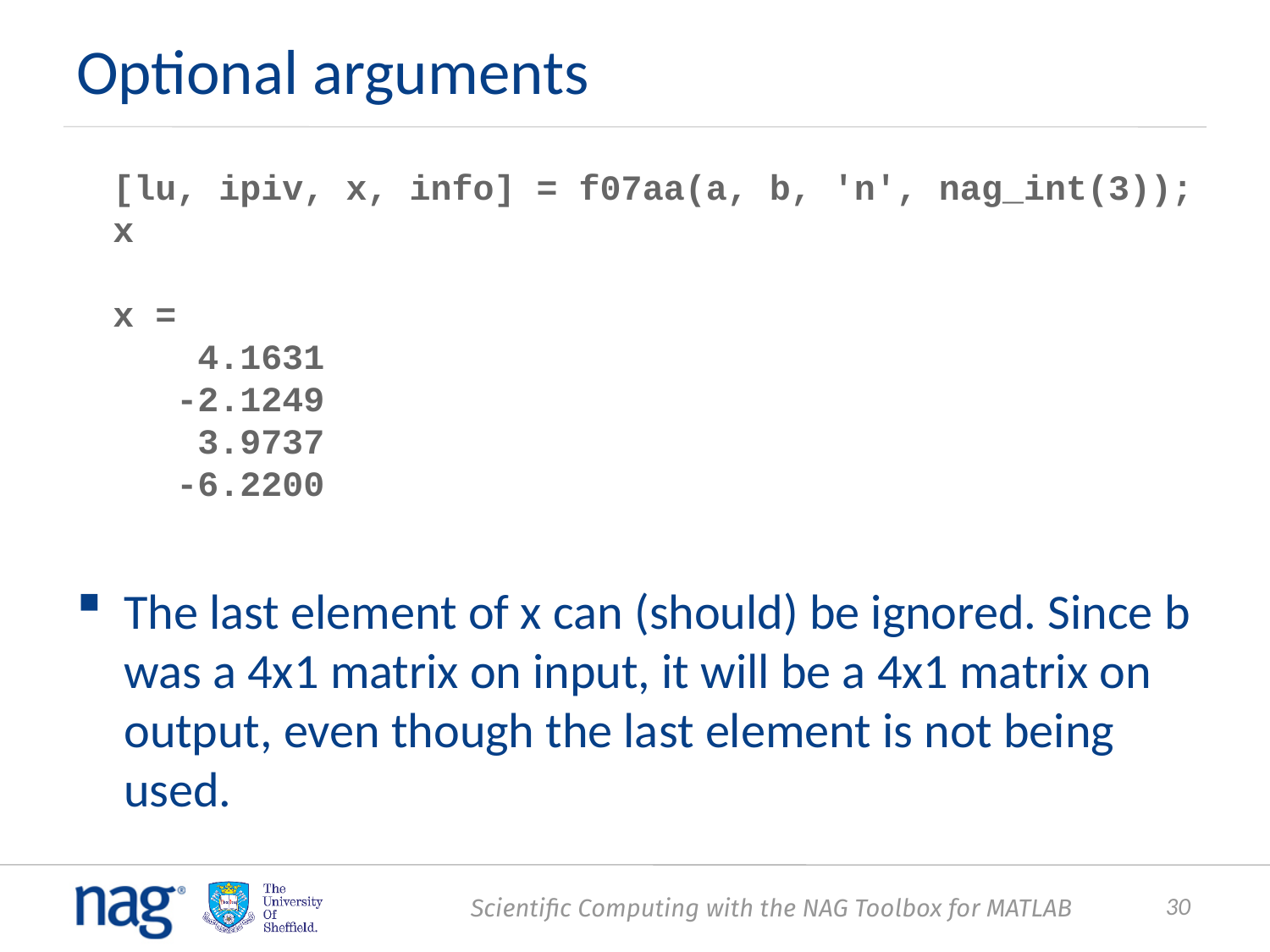

# Optional arguments

The last element of x can (should) be ignored. Since b was a 4x1 matrix on input, it will be a 4x1 matrix on output, even though the last element is not being used.
[lu, ipiv, x, info] = f07aa(a, b, 'n', nag_int(3));
x

x =
    4.1631
   -2.1249
    3.9737
   -6.2200